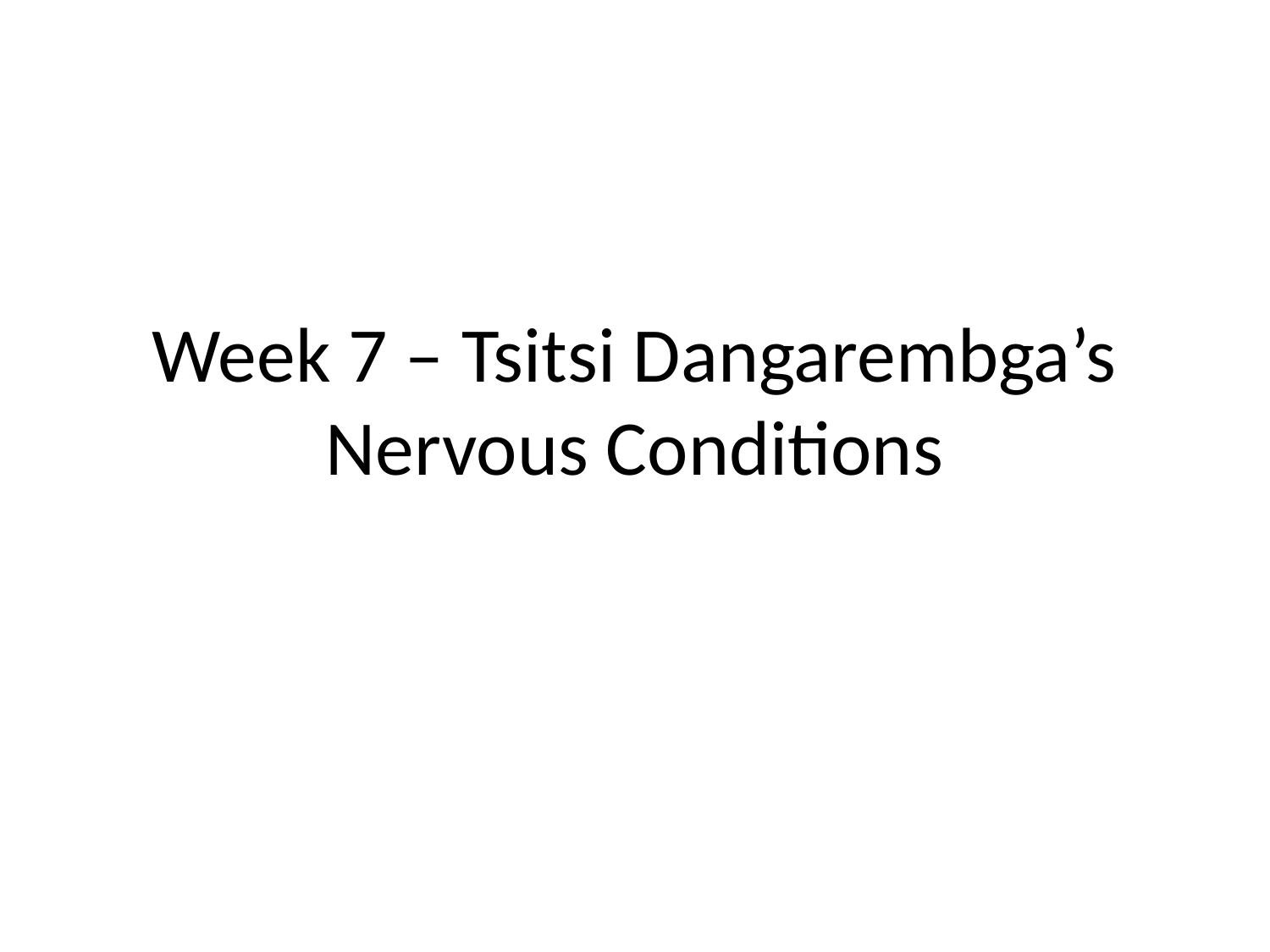

# Week 7 – Tsitsi Dangarembga’s Nervous Conditions